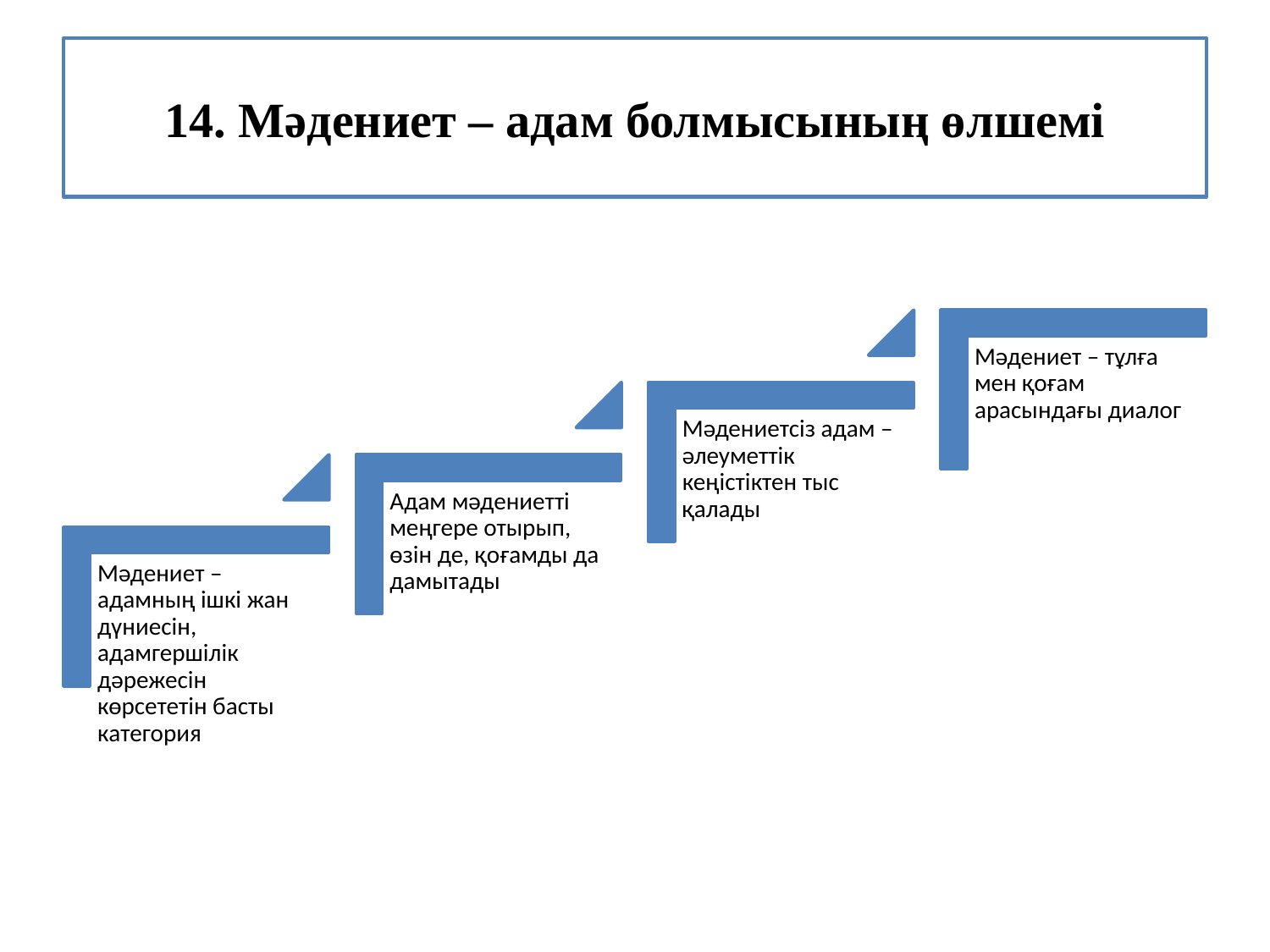

# 14. Мәдениет – адам болмысының өлшемі
Мәдениет – адамның ішкі жан дүниесін, адамгершілік дәрежесін көрсететін басты категория
Адам мәдениетті меңгере отырып, өзін де, қоғамды да дамытады
Мәдениетсіз адам – әлеуметтік кеңістіктен тыс қалады
Мәдениет – тұлға мен қоғам арасындағы диалог